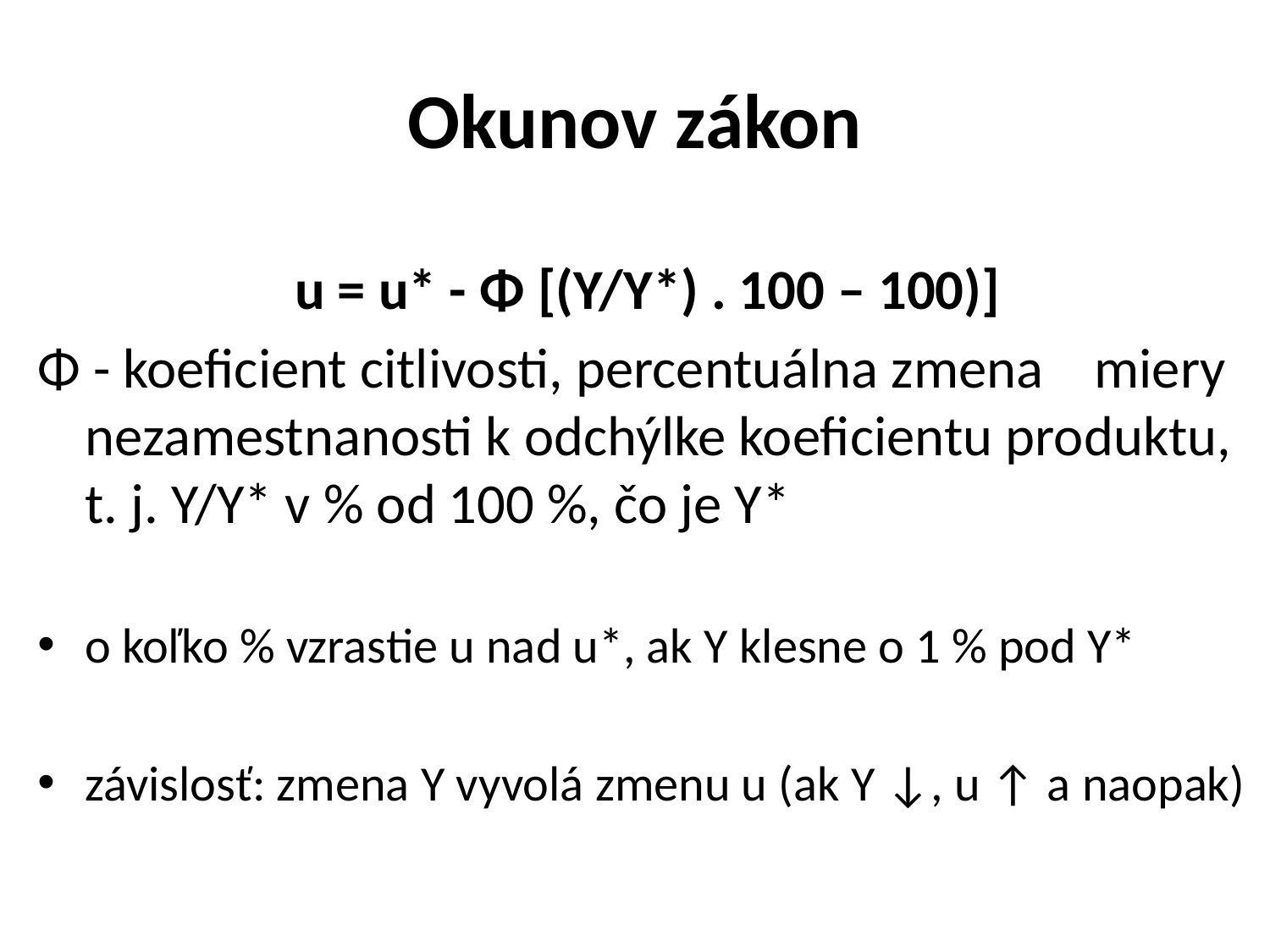

# Okunov zákon
u = u* - Φ [(Y/Y*) . 100 – 100)]
Φ - koeficient citlivosti, percentuálna zmena    miery nezamestnanosti k odchýlke koeficientu produktu, t. j. Y/Y* v % od 100 %, čo je Y*

o koľko % vzrastie u nad u*, ak Y klesne o 1 % pod Y*

závislosť: zmena Y vyvolá zmenu u (ak Y ↓, u ↑ a naopak)